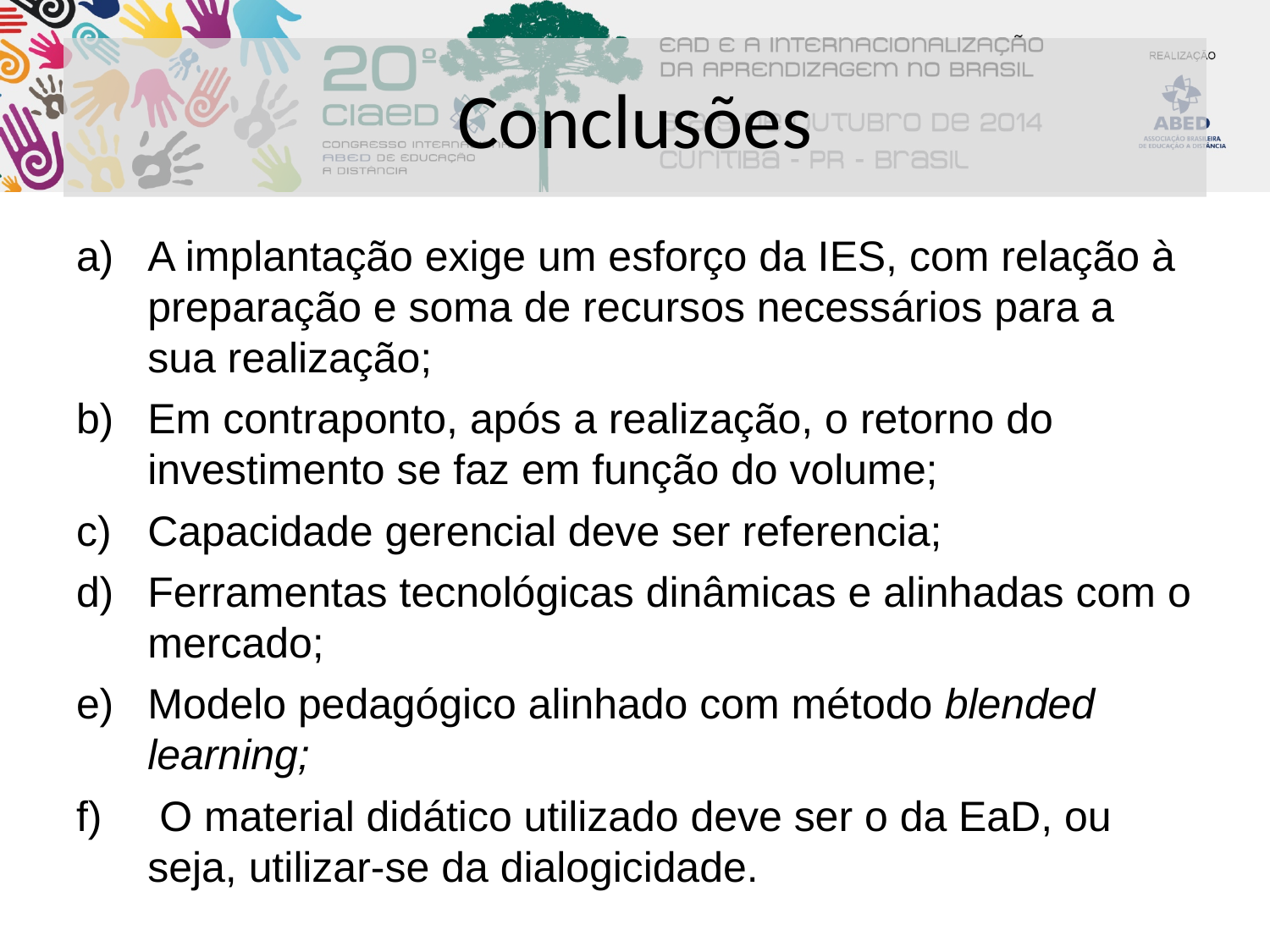

# Conclusões
A implantação exige um esforço da IES, com relação à preparação e soma de recursos necessários para a sua realização;
Em contraponto, após a realização, o retorno do investimento se faz em função do volume;
Capacidade gerencial deve ser referencia;
Ferramentas tecnológicas dinâmicas e alinhadas com o mercado;
Modelo pedagógico alinhado com método blended learning;
 O material didático utilizado deve ser o da EaD, ou seja, utilizar-se da dialogicidade.